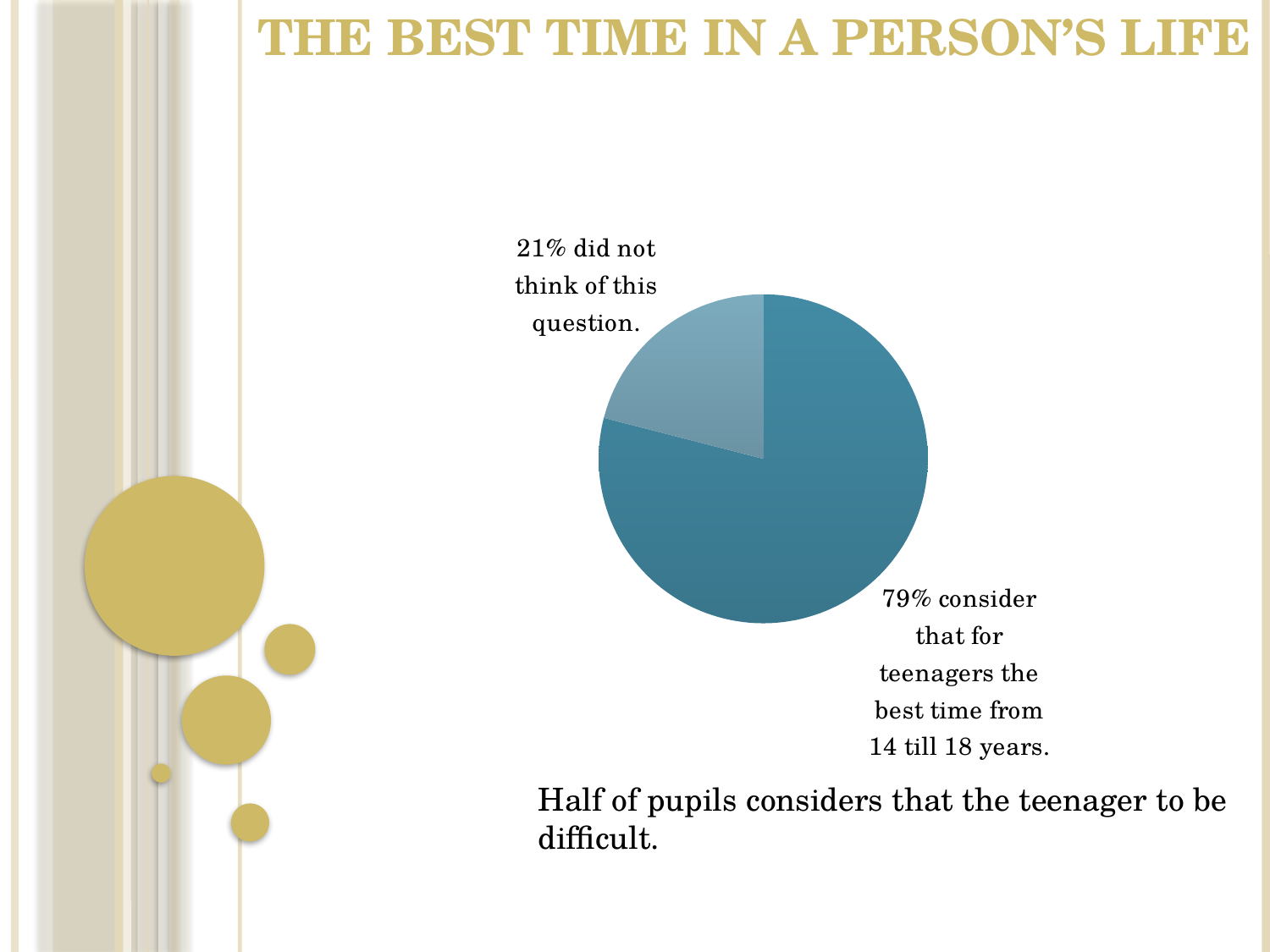

The best time in a person’s life

### Chart

| Category |  |
|---|---|
| Считают, что для подростков лучшее время от 14 до 18 лет. | 0.79 |
| Не задумывался над этим вопросом. | 0.21000000000000008 |
Half of pupils considers that the teenager to be difficult.